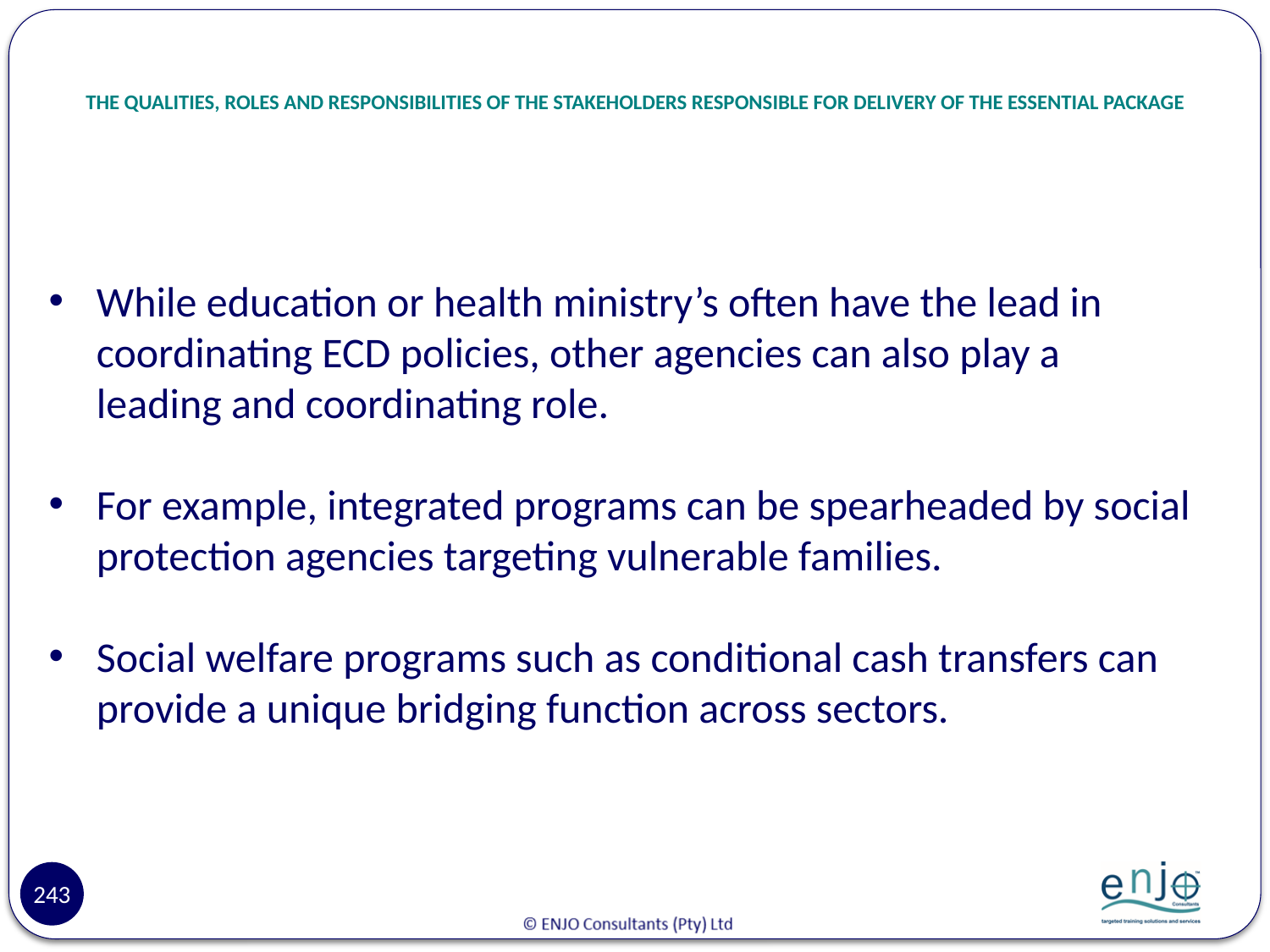

# THE QUALITIES, ROLES AND RESPONSIBILITIES OF THE STAKEHOLDERS RESPONSIBLE FOR DELIVERY OF THE ESSENTIAL PACKAGE

While education or health ministry’s often have the lead in coordinating ECD policies, other agencies can also play a leading and coordinating role.

For example, integrated programs can be spearheaded by social protection agencies targeting vulnerable families.

Social welfare programs such as conditional cash transfers can provide a unique bridging function across sectors.

243